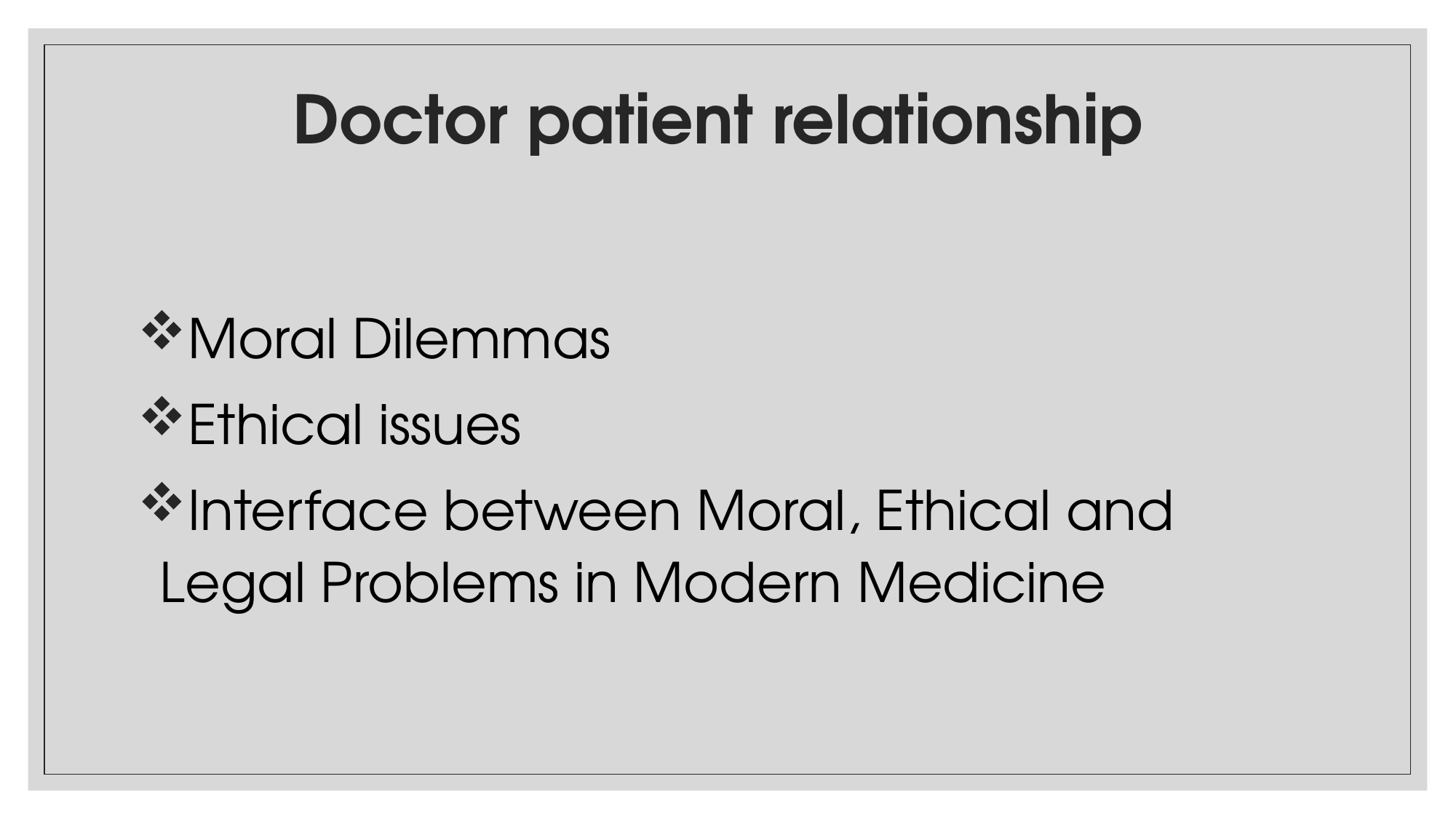

# Doctor patient relationship

Moral Dilemmas
Ethical issues
Interface between Moral, Ethical and Legal Problems in Modern Medicine